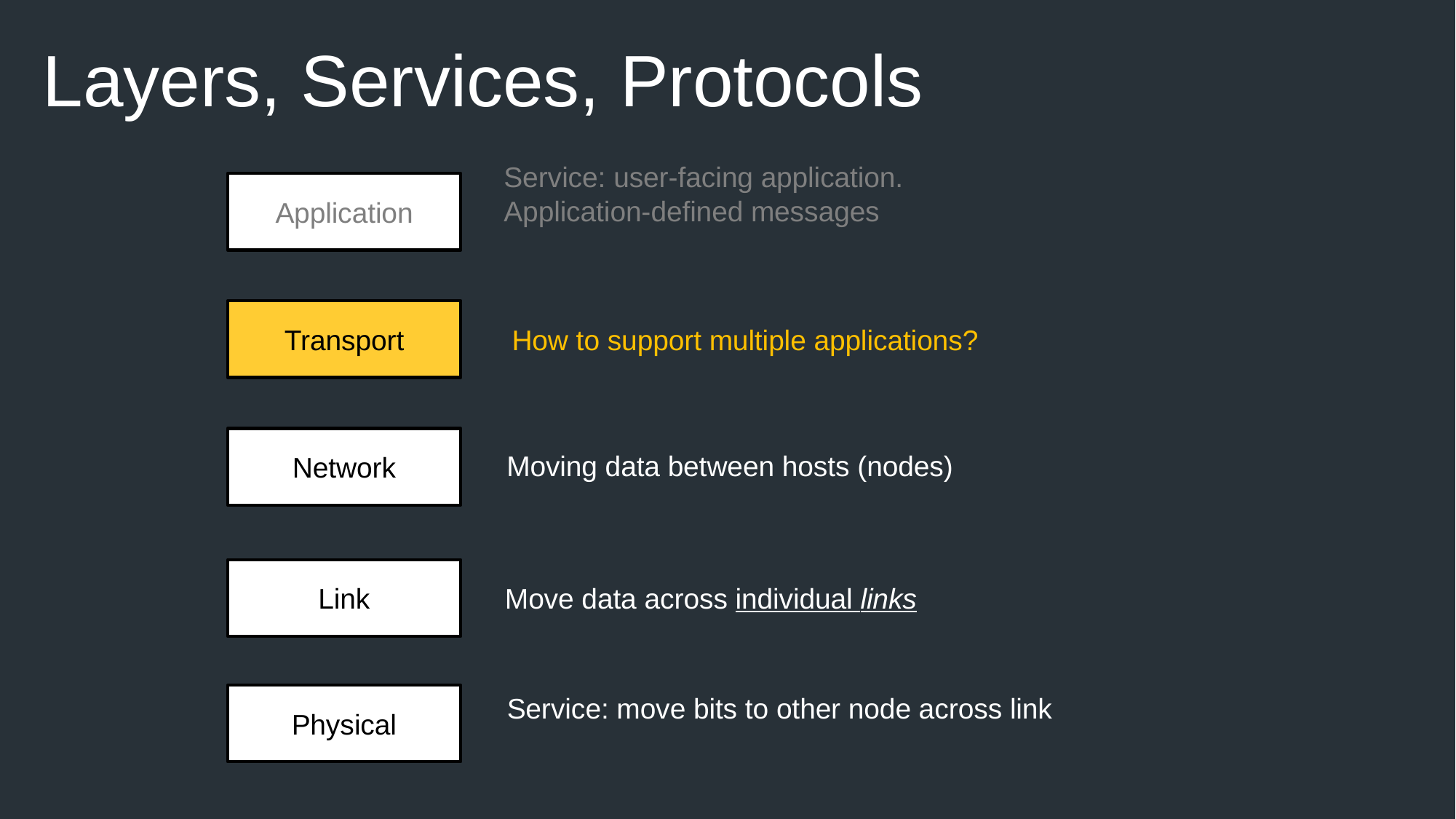

# Layers, Services, Protocols
Service: user-facing application.
Application-defined messages
Application
Transport
How to support multiple applications?
Network
Moving data between hosts (nodes)
Link
Move data across individual links
Physical
Service: move bits to other node across link